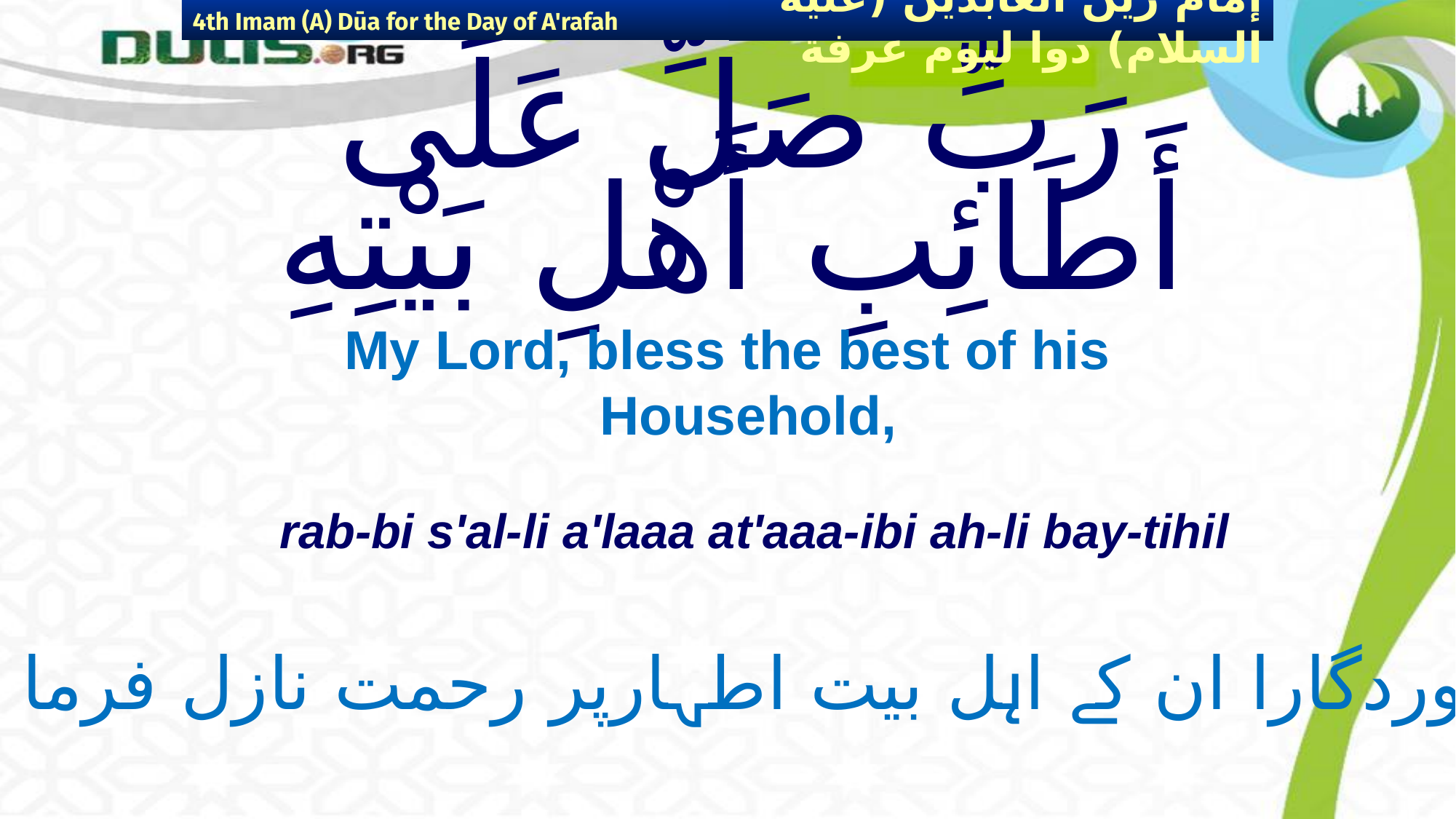

4th Imam (A) Dūa for the Day of A'rafah
إمام زين العابدين (عليه السلام) دوا ليوم عرفة
# رَبِّ صَلِّ عَلَى أَطَائِبِ أَهْلِ بَيْتِهِ
My Lord, bless the best of his Household,
rab-bi s'al-li a'laaa at'aaa-ibi ah-li bay-tihil
 پروردگارا ان کے اہل بیت اطہارپر رحمت نازل فرما